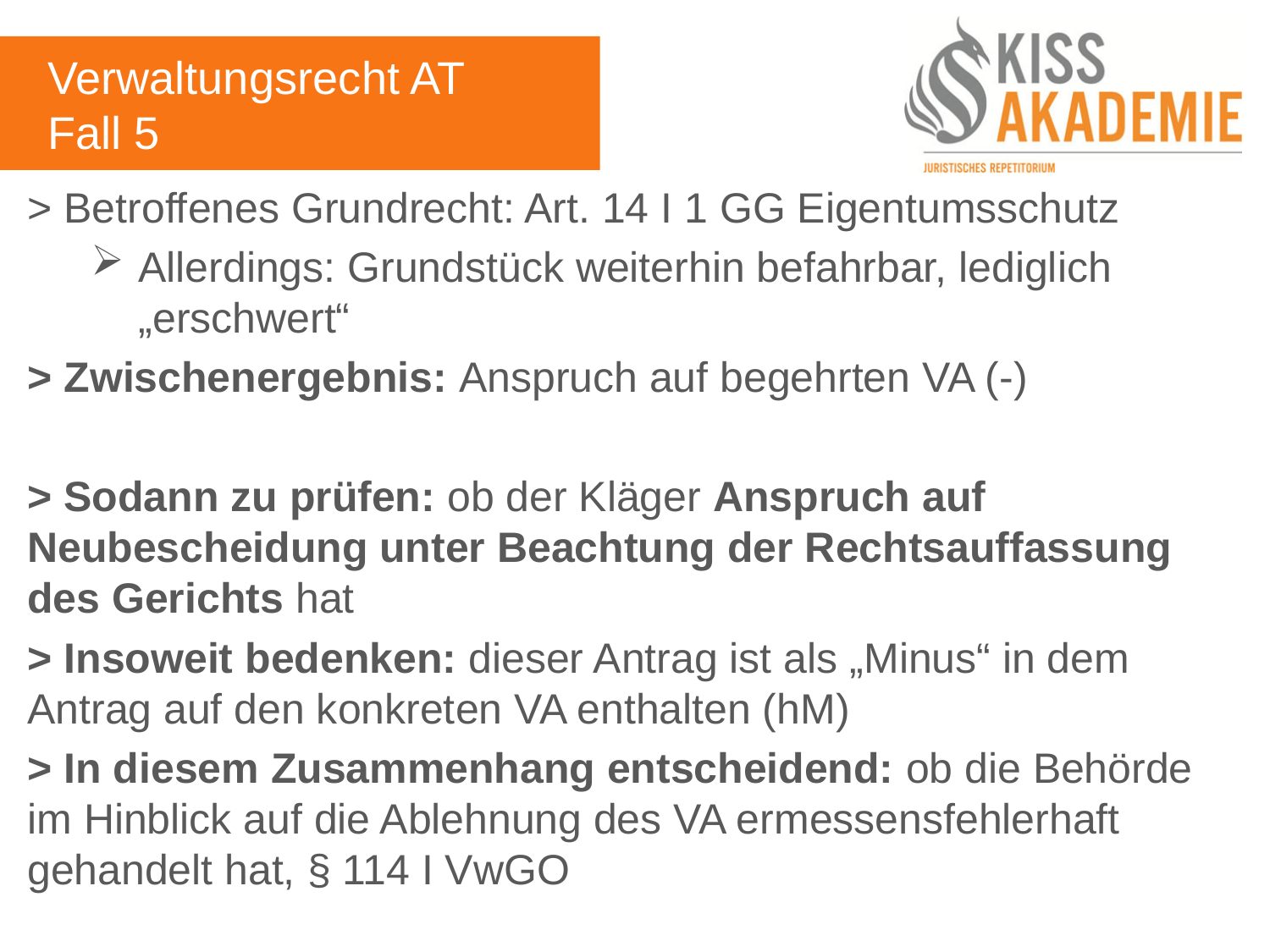

Verwaltungsrecht AT
Fall 5
> Betroffenes Grundrecht: Art. 14 I 1 GG Eigentumsschutz
Allerdings: Grundstück weiterhin befahrbar, lediglich „erschwert“
> Zwischenergebnis: Anspruch auf begehrten VA (-)

> Sodann zu prüfen: ob der Kläger Anspruch auf Neubescheidung unter Beachtung der Rechtsauffassung des Gerichts hat
> Insoweit bedenken: dieser Antrag ist als „Minus“ in dem Antrag auf den konkreten VA enthalten (hM)
> In diesem Zusammenhang entscheidend: ob die Behörde im Hinblick auf die Ablehnung des VA ermessensfehlerhaft gehandelt hat, § 114 I VwGO